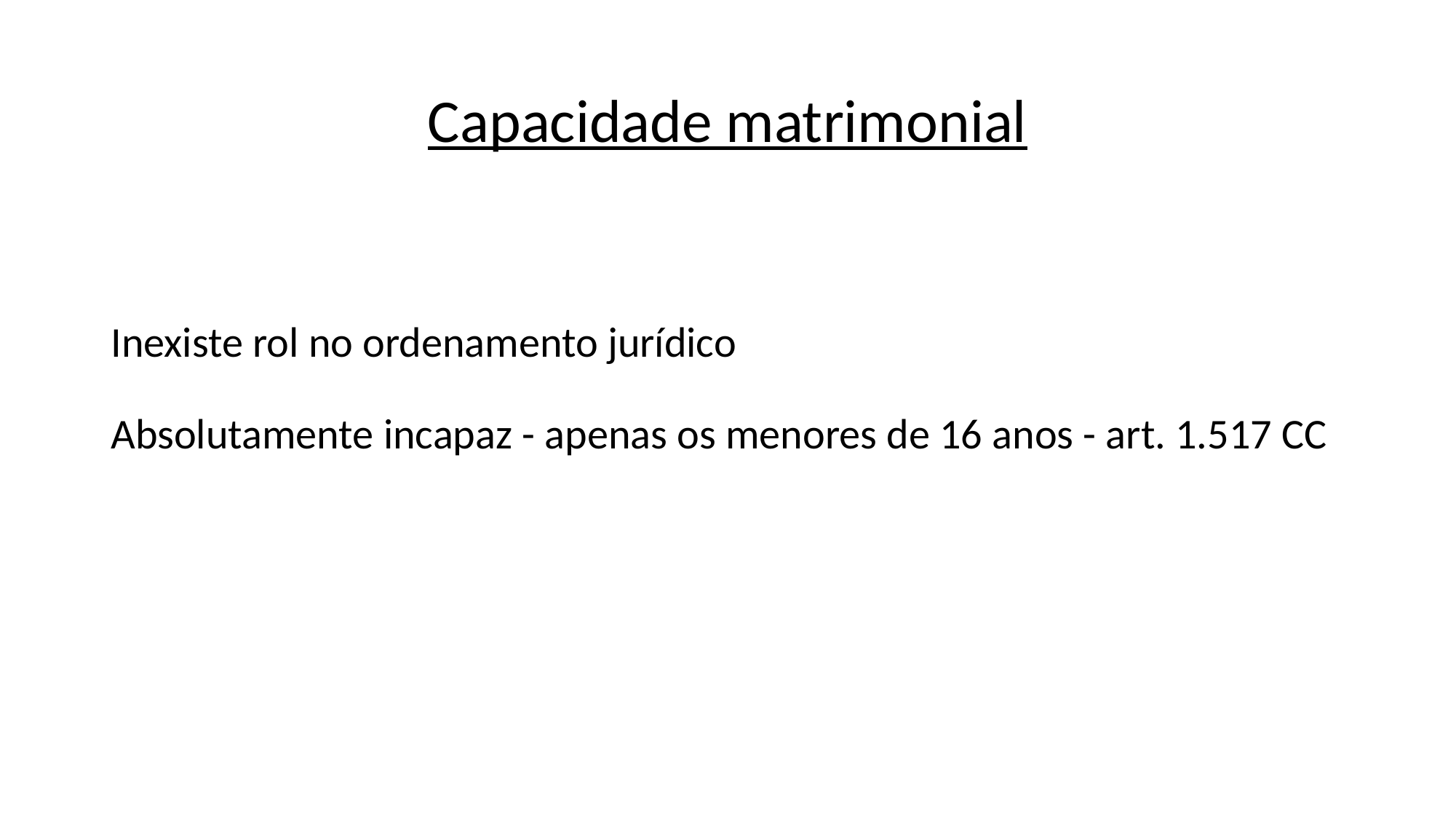

# Capacidade matrimonial

Inexiste rol no ordenamento jurídico

Absolutamente incapaz - apenas os menores de 16 anos - art. 1.517 CC